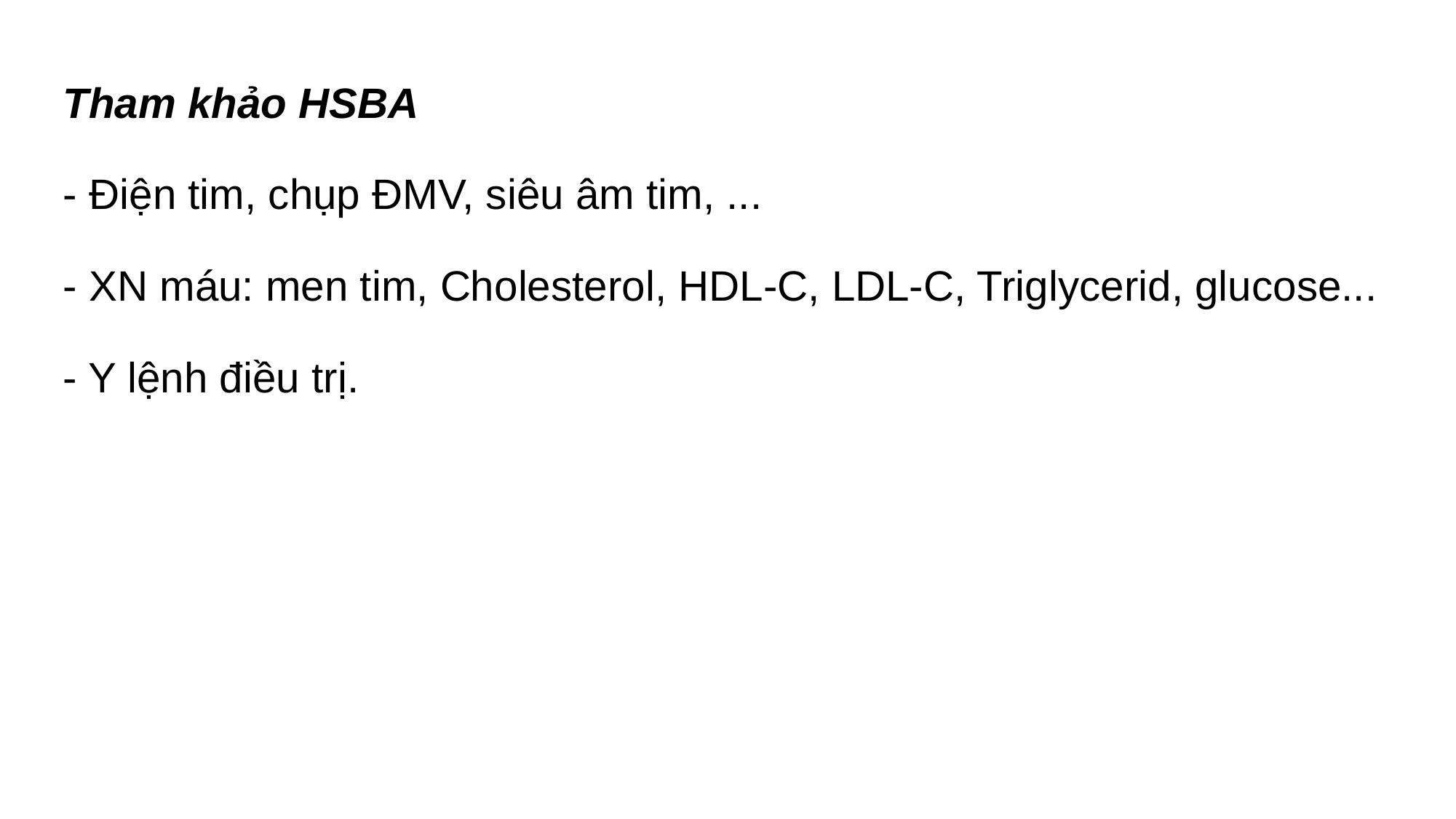

Tham khảo HSBA
- Điện tim, chụp ĐMV, siêu âm tim, ...
- XN máu: men tim, Cholesterol, HDL-C, LDL-C, Triglycerid, glucose...
- Y lệnh điều trị.